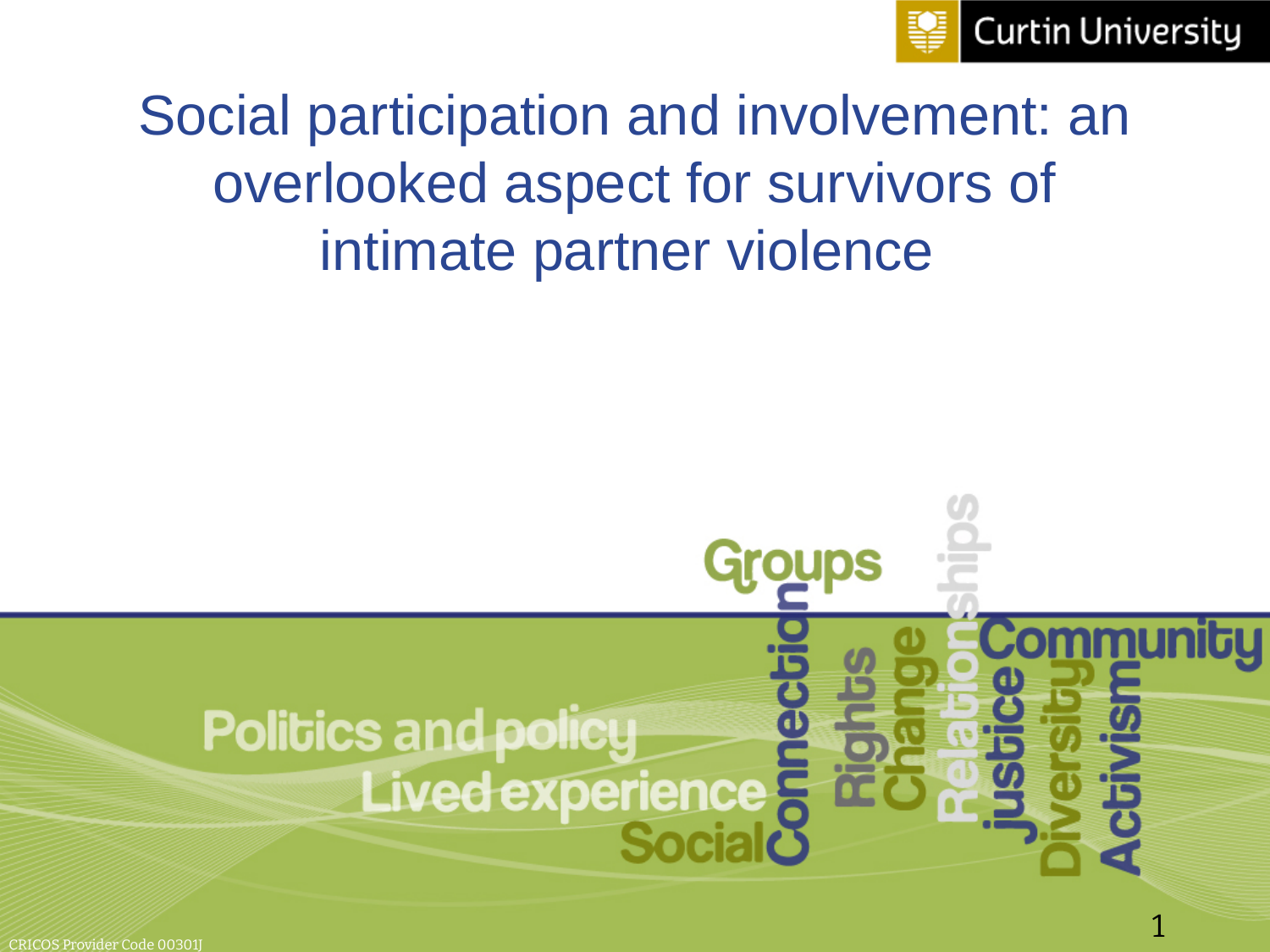

# Social participation and involvement: an overlooked aspect for survivors of intimate partner violence

1